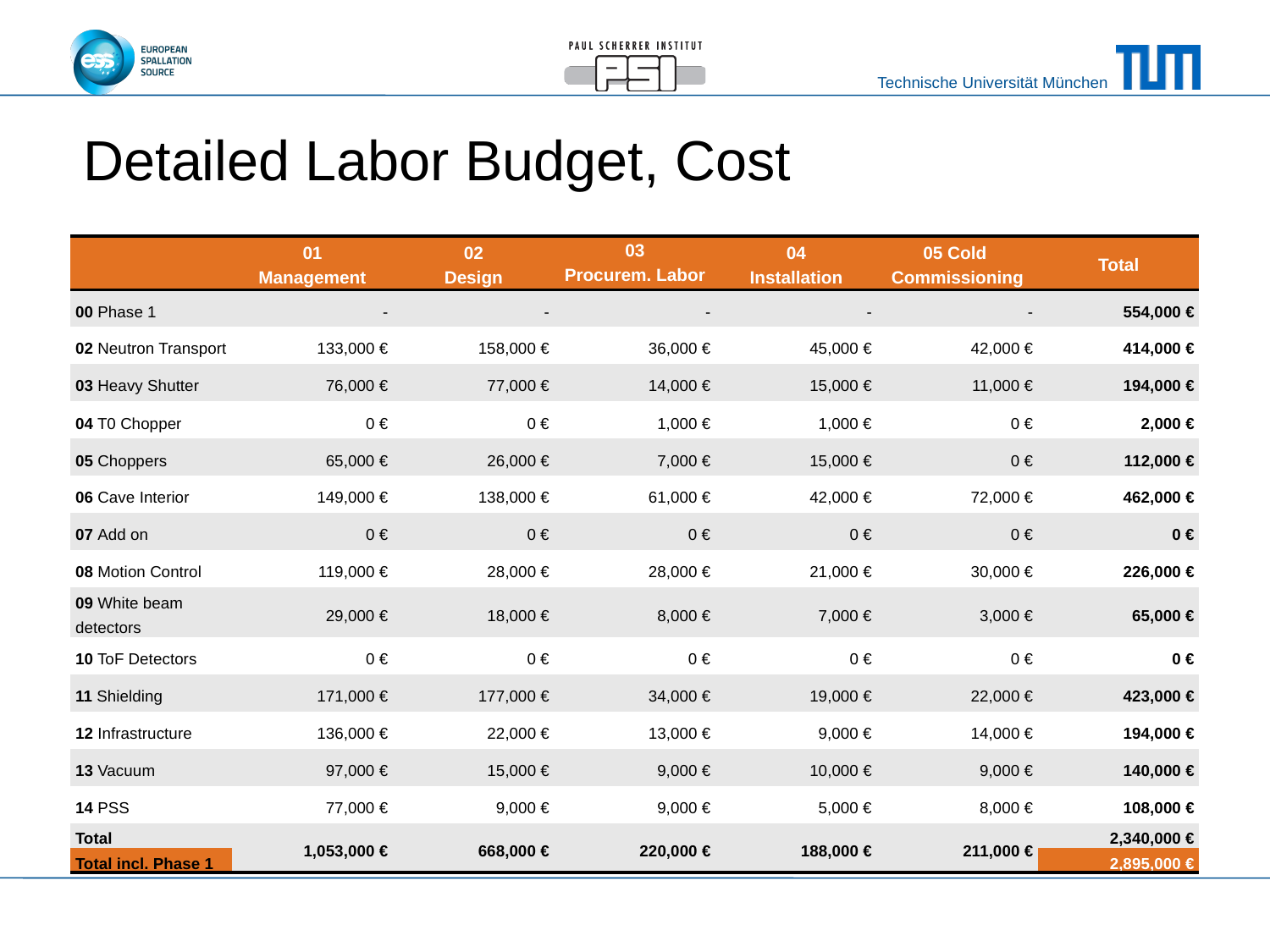

# Detailed Labor Budget, Cost
|  | 01 Management | 02 Design | 03 Procurem. Labor | 04 Installation | 05 Cold Commissioning | Total |
| --- | --- | --- | --- | --- | --- | --- |
| 00 Phase 1 | - | - | - | - | - | 554,000 € |
| 02 Neutron Transport | 133,000 € | 158,000 € | 36,000 € | 45,000 € | 42,000 € | 414,000 € |
| 03 Heavy Shutter | 76,000 € | 77,000 € | 14,000 € | 15,000 € | 11,000 € | 194,000 € |
| 04 T0 Chopper | 0 € | 0 € | 1,000 € | 1,000 € | 0 € | 2,000 € |
| 05 Choppers | 65,000 € | 26,000 € | 7,000 € | 15,000 € | 0 € | 112,000 € |
| 06 Cave Interior | 149,000 € | 138,000 € | 61,000 € | 42,000 € | 72,000 € | 462,000 € |
| 07 Add on | 0 € | 0 € | 0 € | 0 € | 0 € | 0 € |
| 08 Motion Control | 119,000 € | 28,000 € | 28,000 € | 21,000 € | 30,000 € | 226,000 € |
| 09 White beam detectors | 29,000 € | 18,000 € | 8,000 € | 7,000 € | 3,000 € | 65,000 € |
| 10 ToF Detectors | 0 € | 0 € | 0 € | 0 € | 0 € | 0 € |
| 11 Shielding | 171,000 € | 177,000 € | 34,000 € | 19,000 € | 22,000 € | 423,000 € |
| 12 Infrastructure | 136,000 € | 22,000 € | 13,000 € | 9,000 € | 14,000 € | 194,000 € |
| 13 Vacuum | 97,000 € | 15,000 € | 9,000 € | 10,000 € | 9,000 € | 140,000 € |
| 14 PSS | 77,000 € | 9,000 € | 9,000 € | 5,000 € | 8,000 € | 108,000 € |
| Total | 1,053,000 € | 668,000 € | 220,000 € | 188,000 € | 211,000 € | 2,340,000 € |
| Total incl. Phase 1 |  |  |  |  |  | 2,895,000 € |